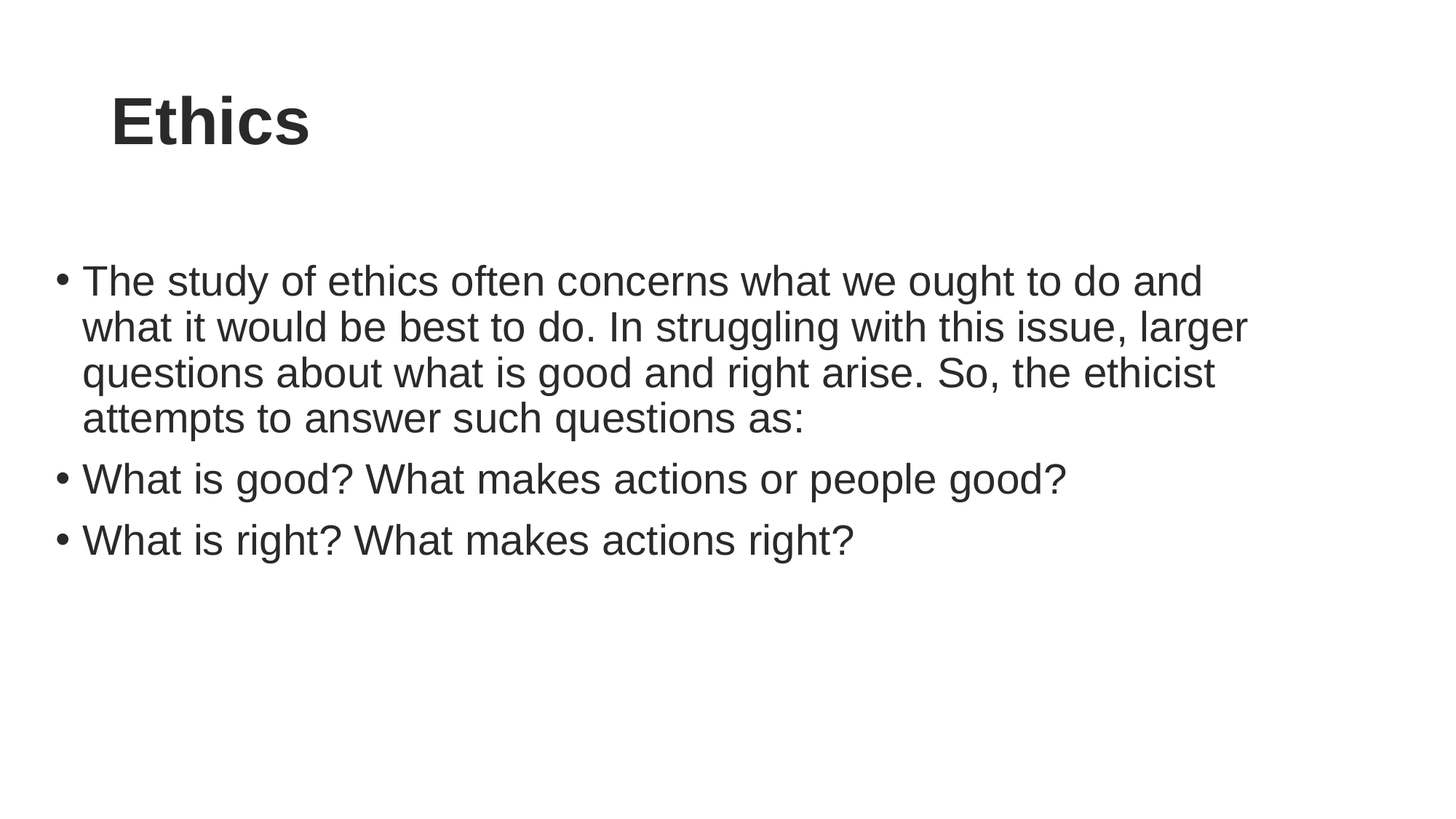

# Ethics
The study of ethics often concerns what we ought to do and what it would be best to do. In struggling with this issue, larger questions about what is good and right arise. So, the ethicist attempts to answer such questions as:
What is good? What makes actions or people good?
What is right? What makes actions right?